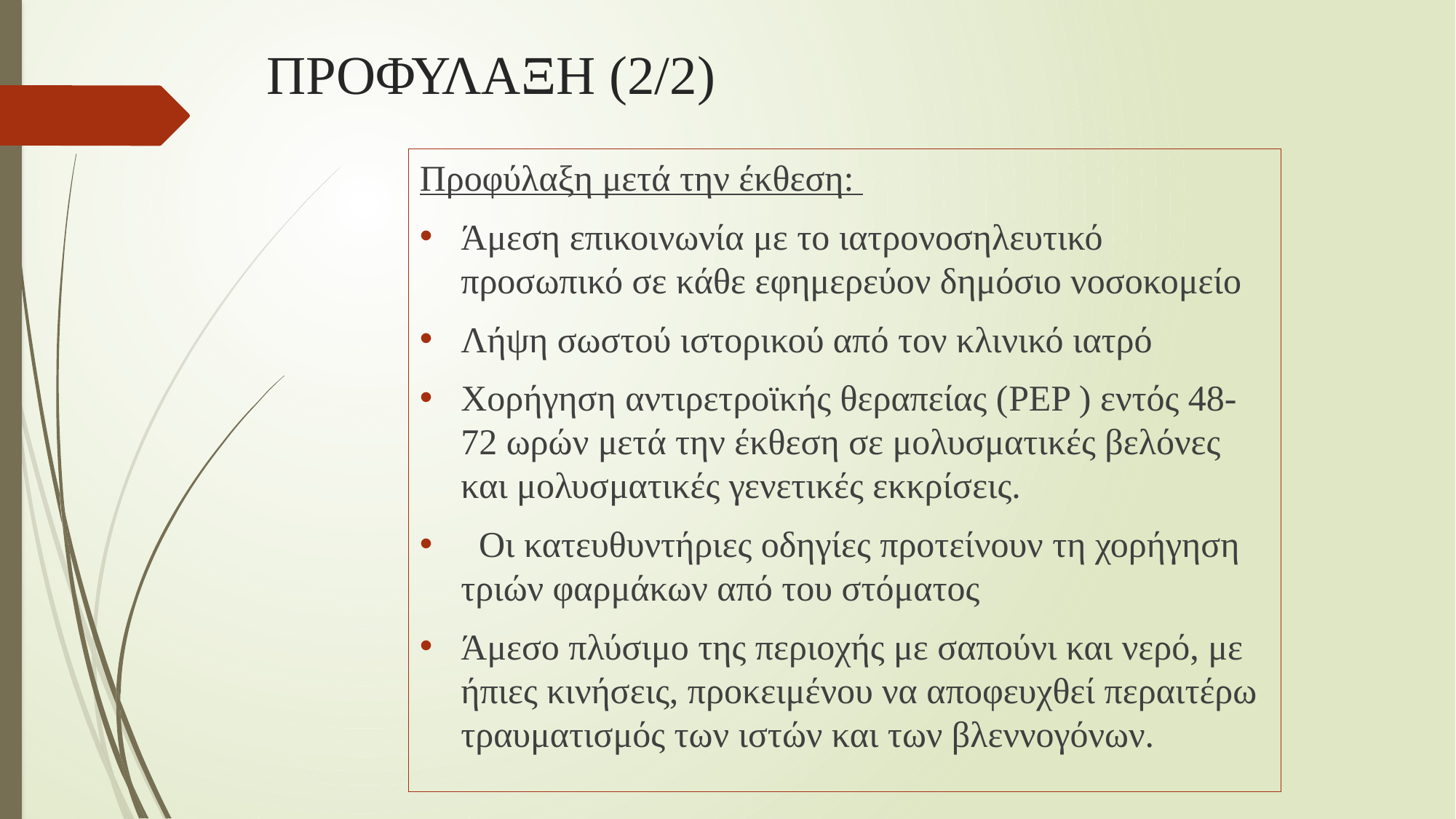

# ΠΡΟΦΥΛΑΞΗ (2/2)
Προφύλαξη μετά την έκθεση:
Άμεση επικοινωνία με το ιατρονοσηλευτικό προσωπικό σε κάθε εφημερεύον δημόσιο νοσοκομείο
Λήψη σωστού ιστορικού από τον κλινικό ιατρό
Χορήγηση αντιρετροϊκής θεραπείας (PEP ) εντός 48-72 ωρών μετά την έκθεση σε μολυσματικές βελόνες και μολυσματικές γενετικές εκκρίσεις.
  Οι κατευθυντήριες οδηγίες προτείνουν τη χορήγηση τριών φαρμάκων από του στόματος
Άμεσο πλύσιμο της περιοχής με σαπούνι και νερό, με ήπιες κινήσεις, προκειμένου να αποφευχθεί περαιτέρω τραυματισμός των ιστών και των βλεννογόνων.